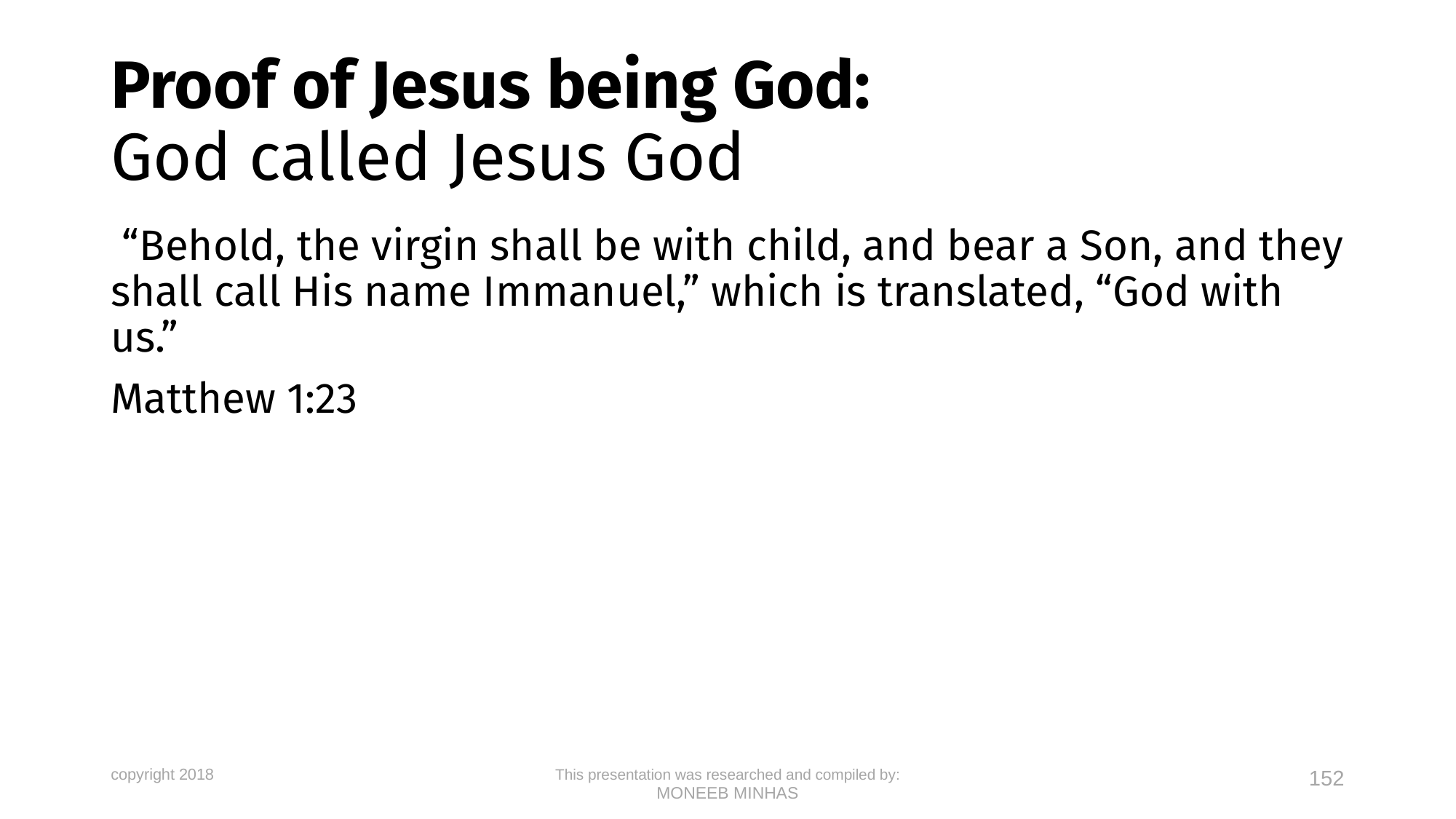

# Proof of Jesus being God: God called Jesus God
 “Behold, the virgin shall be with child, and bear a Son, and they shall call His name Immanuel,” which is translated, “God with us.”
Matthew 1:23

copyright 2018
This presentation was researched and compiled by:
MONEEB MINHAS

152